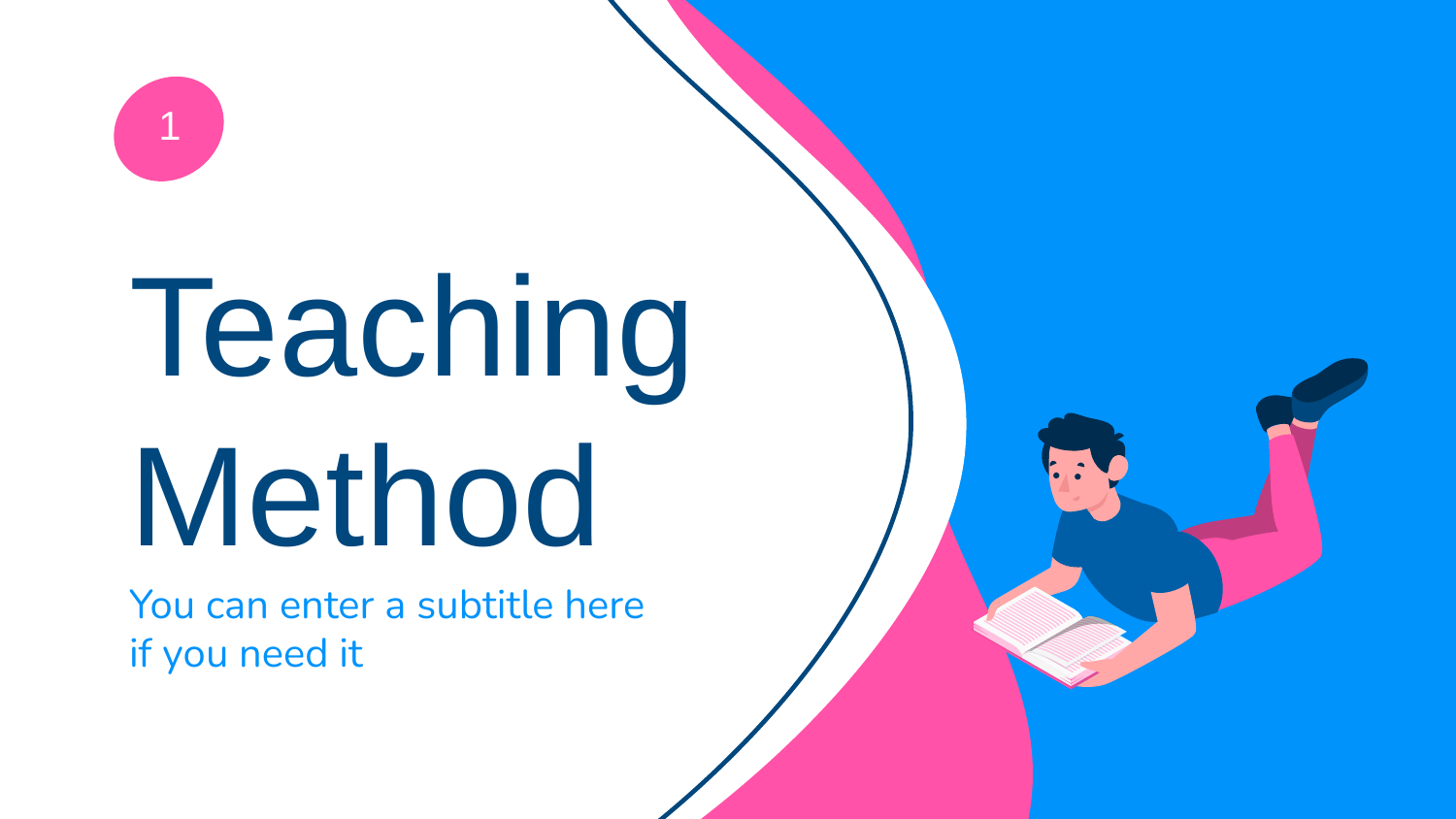

1
# Teaching Method

You can enter a subtitle here if you need it